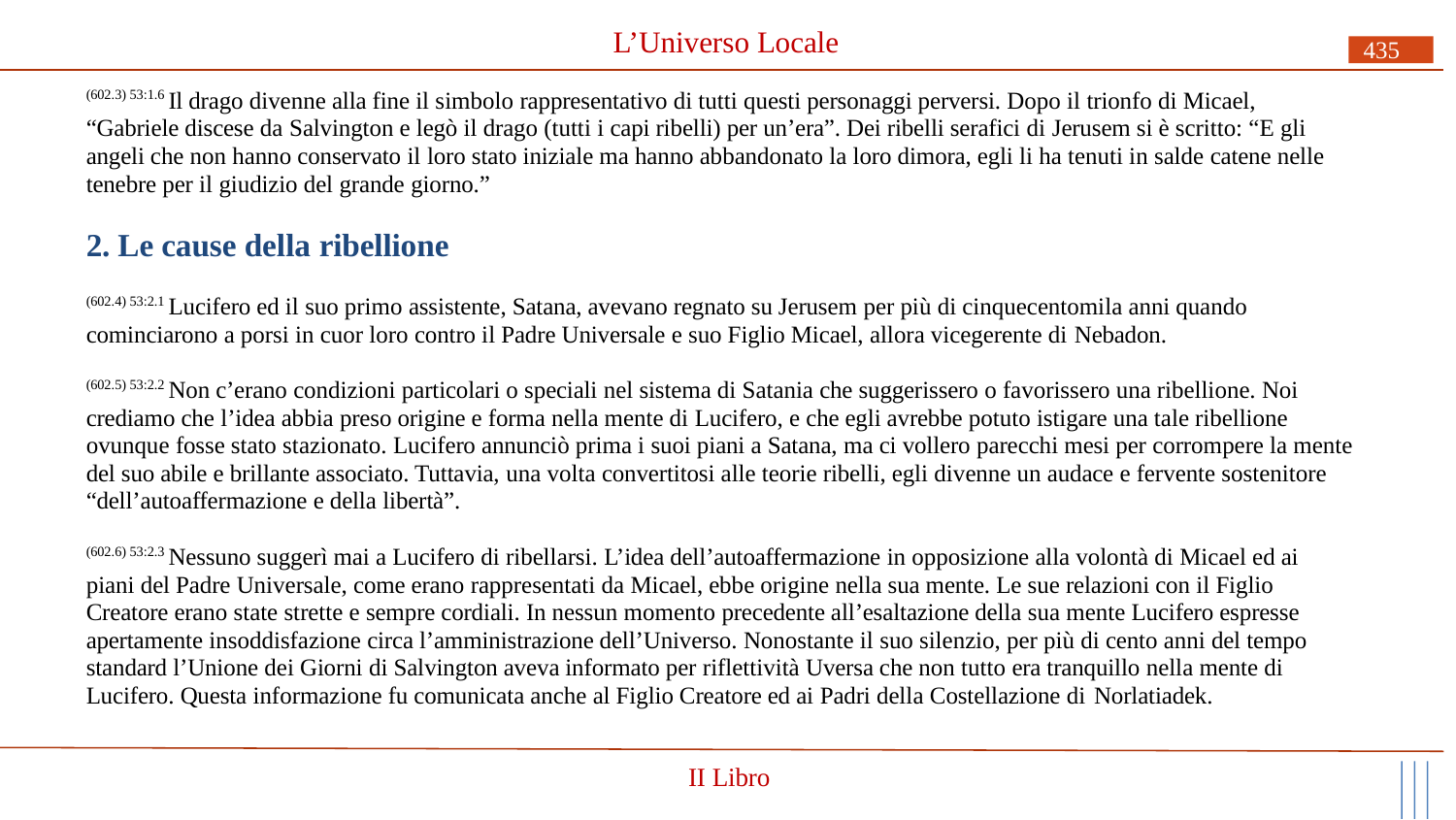

# L’Universo Locale
435

(602.3) 53:1.6 Il drago divenne alla fine il simbolo rappresentativo di tutti questi personaggi perversi. Dopo il trionfo di Micael,  “Gabriele discese da Salvington e legò il drago (tutti i capi ribelli) per un’era”. Dei ribelli serafici di Jerusem si è scritto: “E gli  angeli che non hanno conservato il loro stato iniziale ma hanno abbandonato la loro dimora, egli li ha tenuti in salde catene nelle  tenebre per il giudizio del grande giorno.”

2. Le cause della ribellione
(602.4) 53:2.1 Lucifero ed il suo primo assistente, Satana, avevano regnato su Jerusem per più di cinquecentomila anni quando  cominciarono a porsi in cuor loro contro il Padre Universale e suo Figlio Micael, allora vicegerente di Nebadon.

(602.5) 53:2.2 Non c’erano condizioni particolari o speciali nel sistema di Satania che suggerissero o favorissero una ribellione. Noi  crediamo che l’idea abbia preso origine e forma nella mente di Lucifero, e che egli avrebbe potuto istigare una tale ribellione  ovunque fosse stato stazionato. Lucifero annunciò prima i suoi piani a Satana, ma ci vollero parecchi mesi per corrompere la mente  del suo abile e brillante associato. Tuttavia, una volta convertitosi alle teorie ribelli, egli divenne un audace e fervente sostenitore  “dell’autoaffermazione e della libertà”.

(602.6) 53:2.3 Nessuno suggerì mai a Lucifero di ribellarsi. L’idea dell’autoaffermazione in opposizione alla volontà di Micael ed ai  piani del Padre Universale, come erano rappresentati da Micael, ebbe origine nella sua mente. Le sue relazioni con il Figlio  Creatore erano state strette e sempre cordiali. In nessun momento precedente all’esaltazione della sua mente Lucifero espresse  apertamente insoddisfazione circa l’amministrazione dell’Universo. Nonostante il suo silenzio, per più di cento anni del tempo  standard l’Unione dei Giorni di Salvington aveva informato per riflettività Uversa che non tutto era tranquillo nella mente di  Lucifero. Questa informazione fu comunicata anche al Figlio Creatore ed ai Padri della Costellazione di Norlatiadek.

II Libro